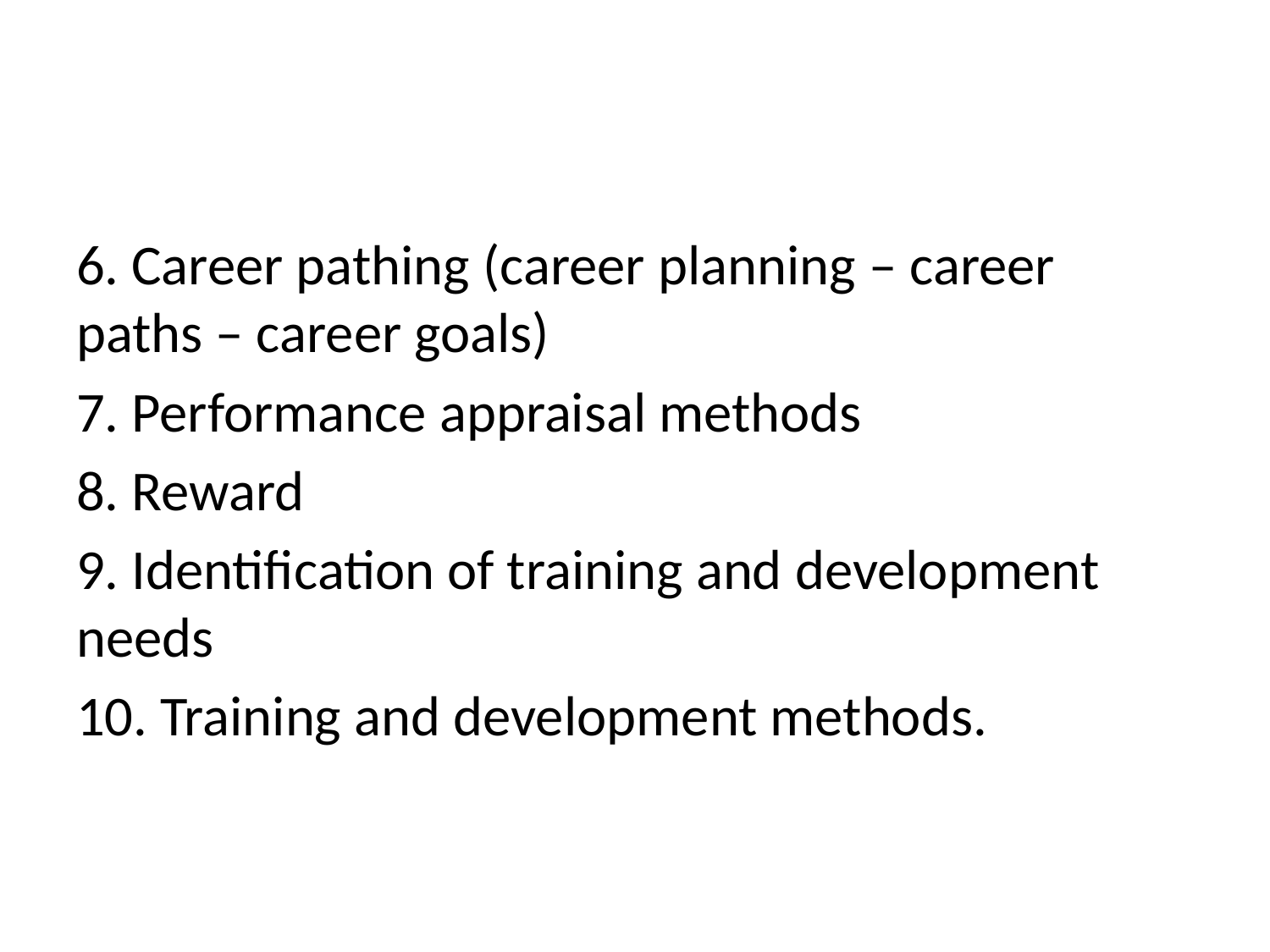

#
6. Career pathing (career planning – career     paths – career goals)
7. Performance appraisal methods
8. Reward
9. Identification of training and development needs
10. Training and development methods.